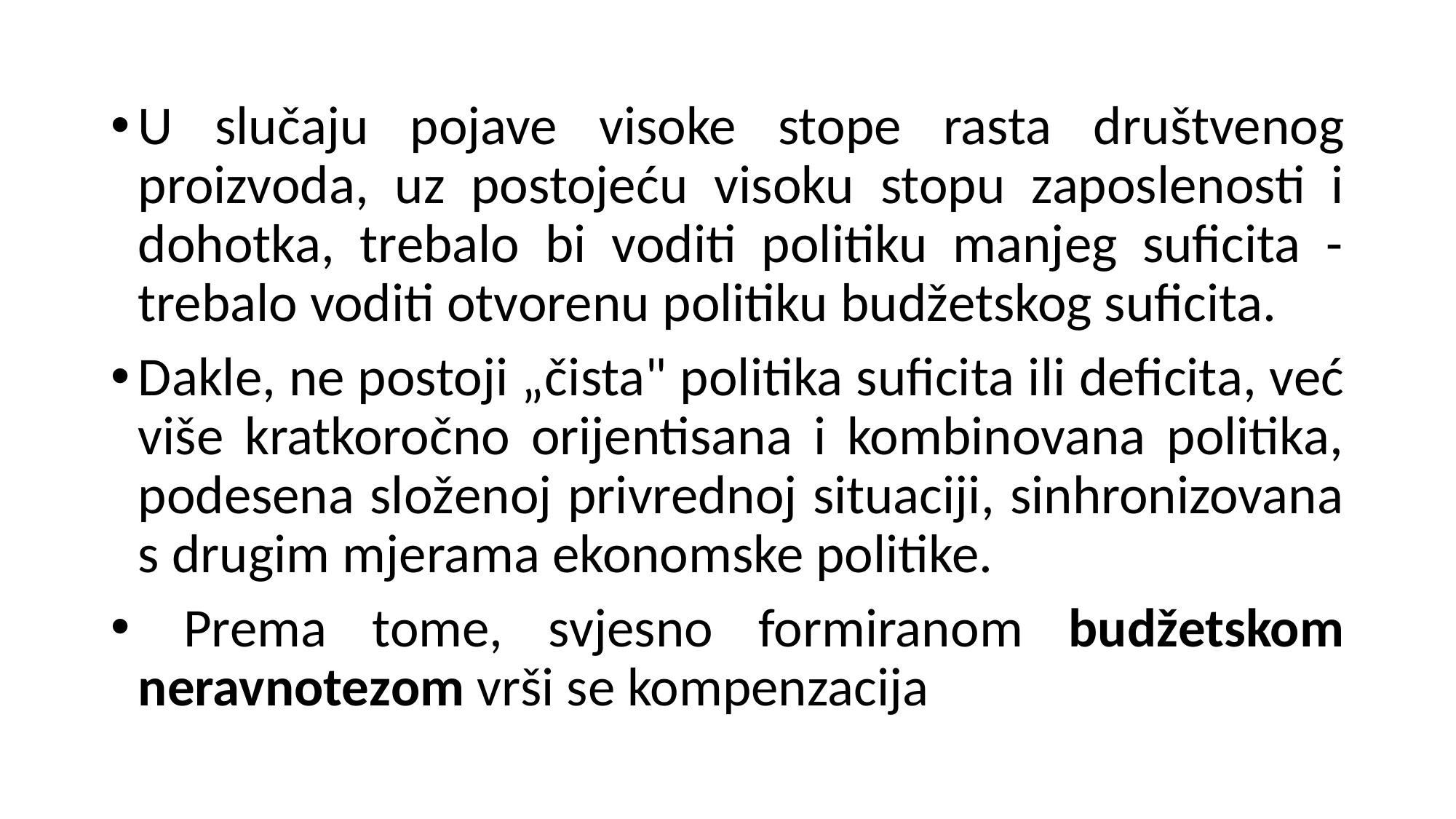

U slučaju pojave visoke stope rasta društvenog proizvoda, uz postojeću visoku stopu zaposlenosti i dohotka, trebalo bi voditi politiku manjeg suficita - trebalo voditi otvorenu politiku budžetskog suficita.
Dakle, ne postoji „čista" politika suficita ili deficita, već više kratkoročno orijentisana i kombinovana politika, podesena složenoj privrednoj situaciji, sinhronizovana s drugim mjerama ekonomske politike.
 Prema tome, svjesno formiranom budžetskom neravnotezom vrši se kompenzacija